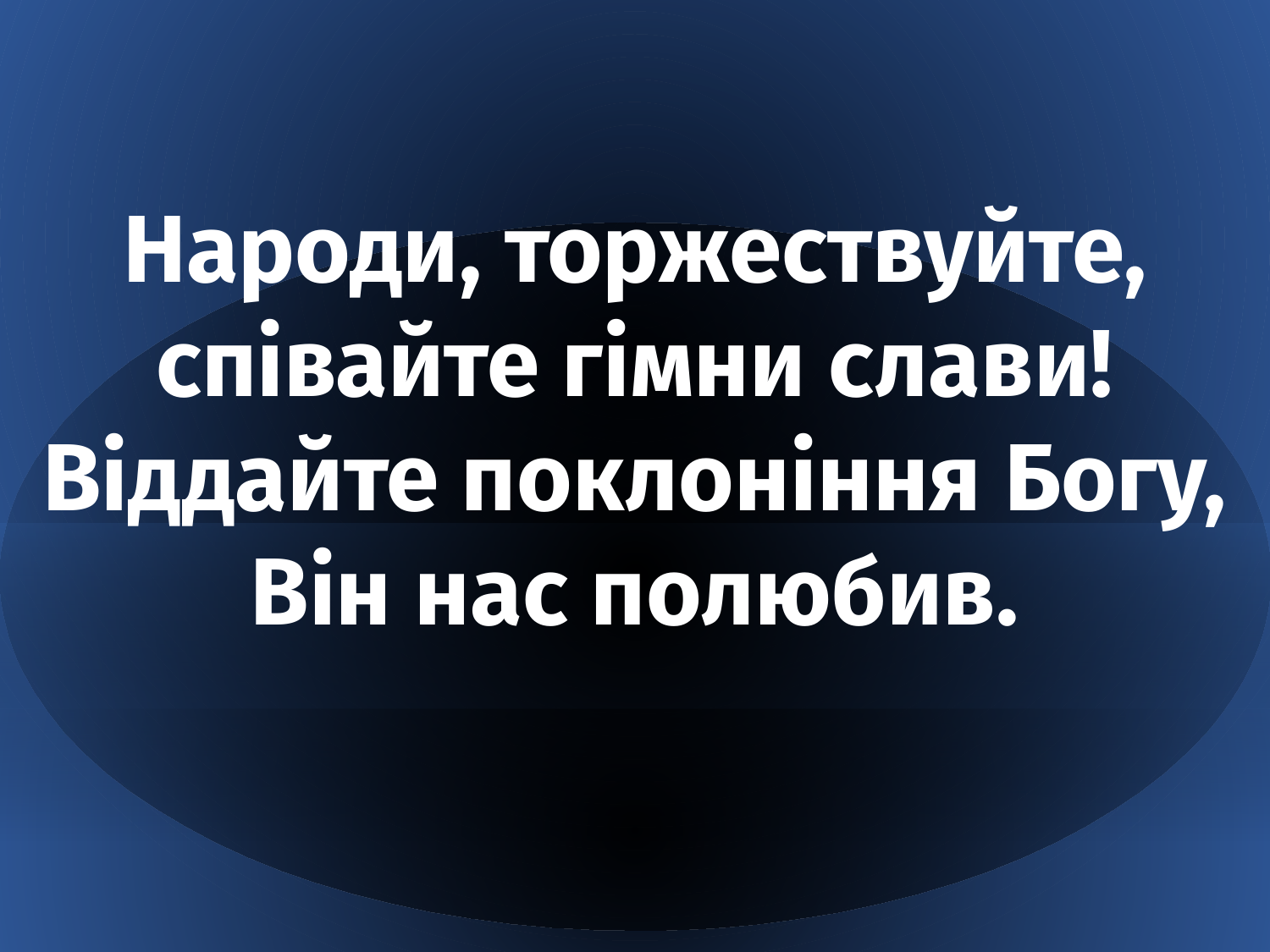

Народи, торжествуйте, співайте гімни слави! Віддайте поклоніння Богу, Він нас полюбив.